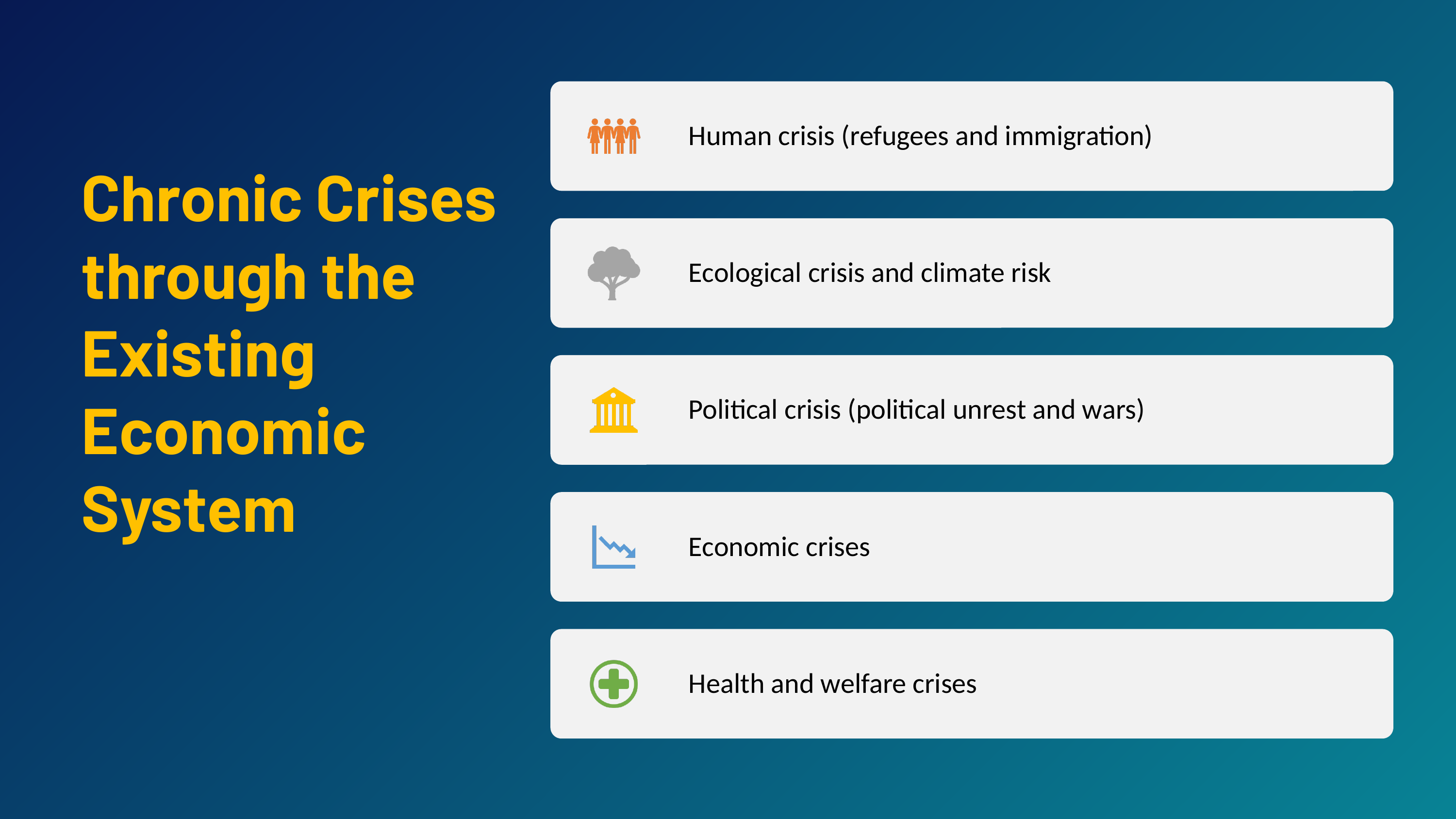

Human crisis (refugees and immigration)
Ecological crisis and climate risk
Political crisis (political unrest and wars)
Economic crises
Health and welfare crises
# Chronic Crises through the Existing Economic System